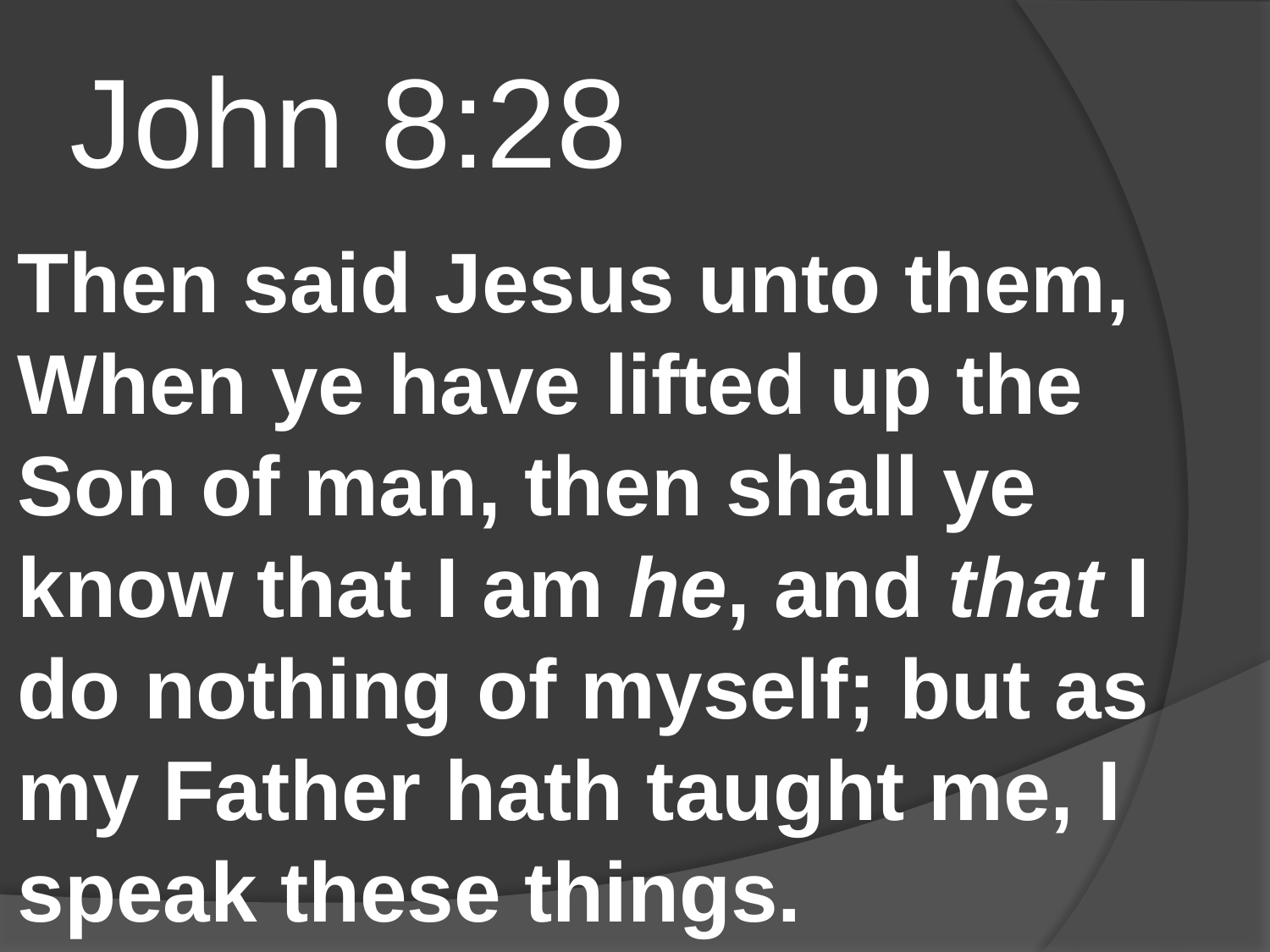

# John 8:28
Then said Jesus unto them, When ye have lifted up the Son of man, then shall ye know that I am he, and that I do nothing of myself; but as my Father hath taught me, I speak these things.